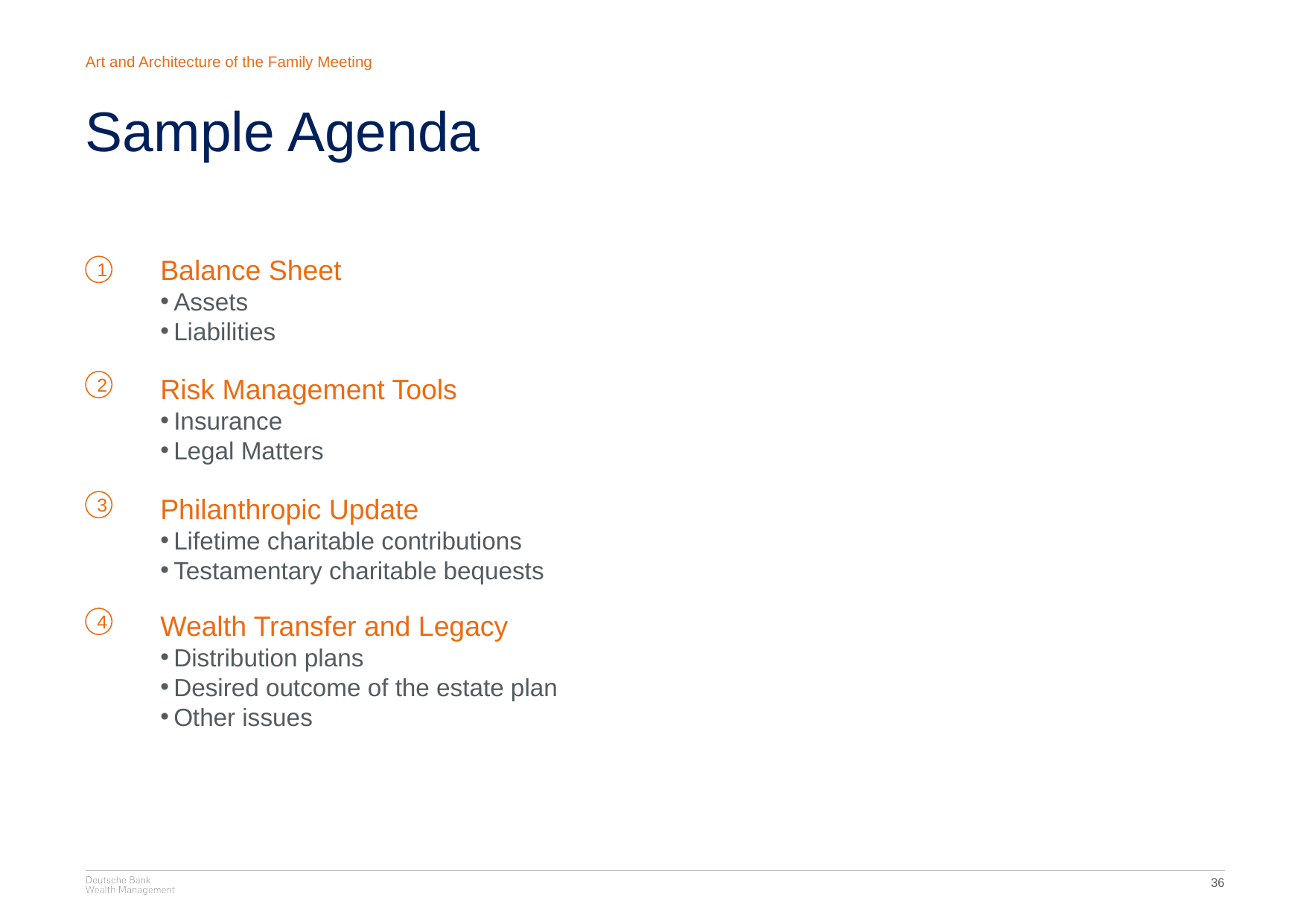

Art and Architecture of the Family Meeting
Sample Agenda
Balance Sheet
Assets
Liabilities
Risk Management Tools
Insurance
Legal Matters
Philanthropic Update
Lifetime charitable contributions
Testamentary charitable bequests

Wealth Transfer and Legacy
Distribution plans
Desired outcome of the estate plan
Other issues